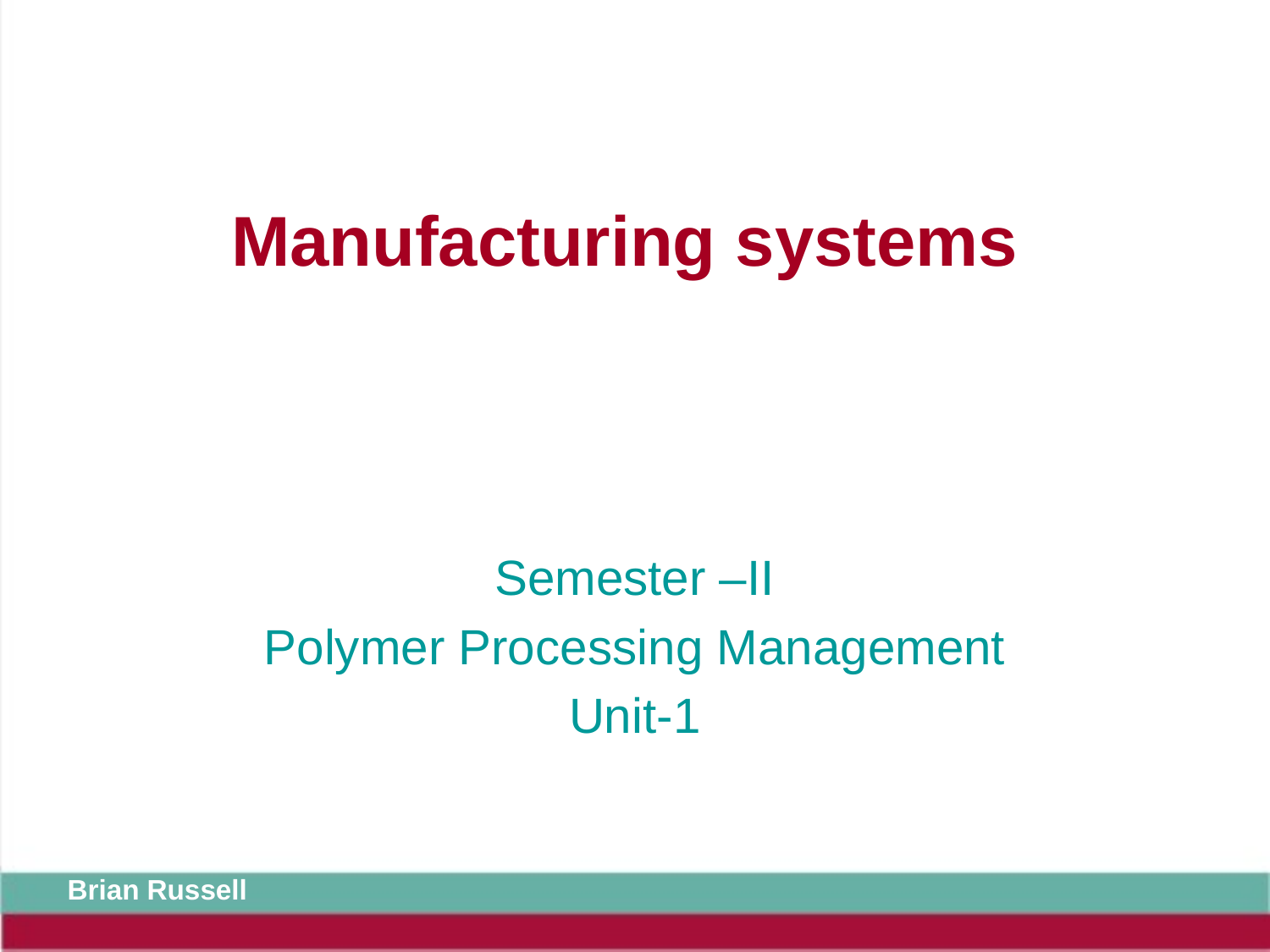

# Manufacturing systems
Semester –II
Polymer Processing Management
Unit-1
Brian Russell